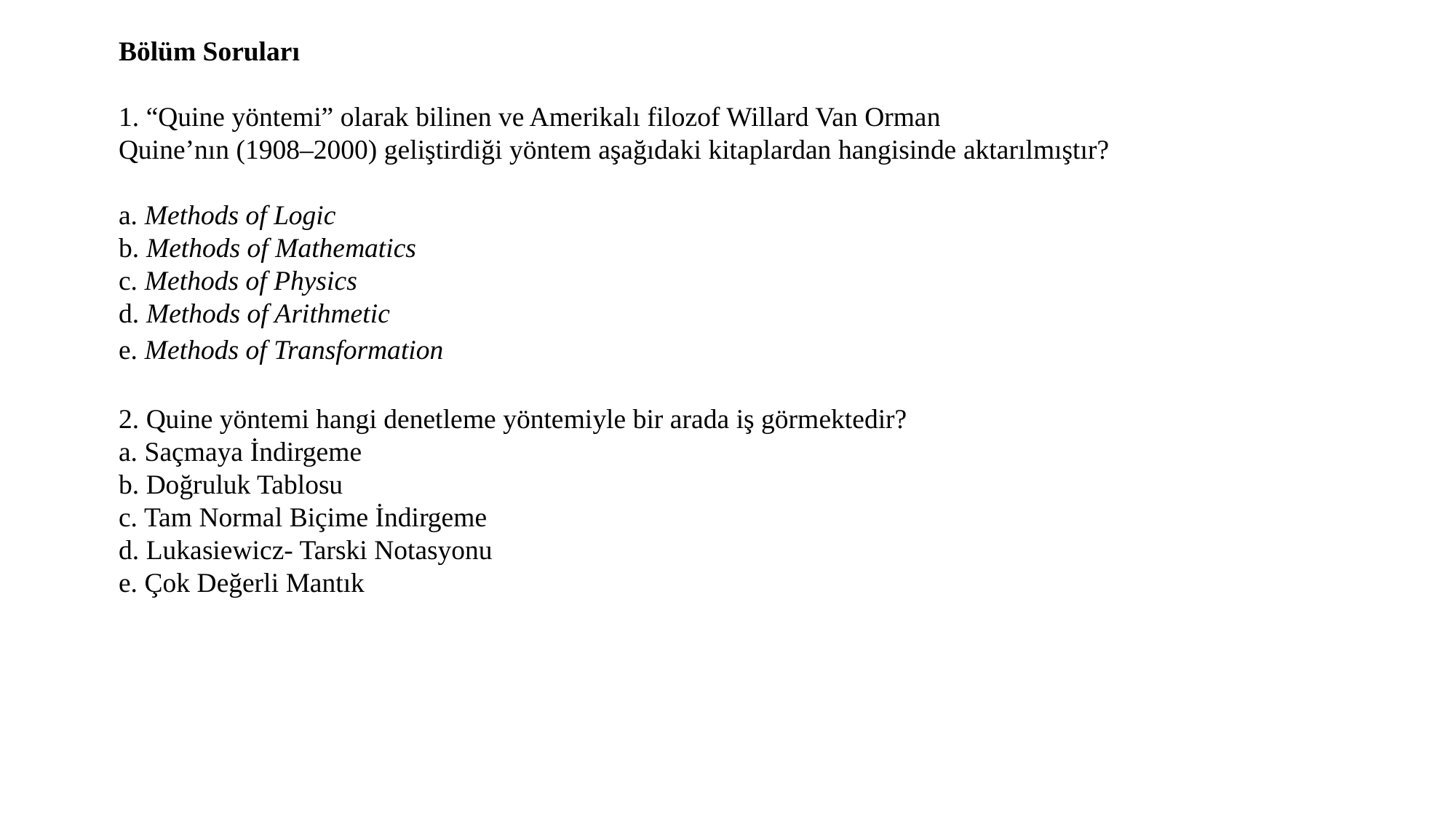

Bölüm Soruları

1. “Quine yöntemi” olarak bilinen ve Amerikalı filozof Willard Van Orman
Quine’nın (1908–2000) geliştirdiği yöntem aşağıdaki kitaplardan hangisinde aktarılmıştır?

a. Methods of Logic
b. Methods of Mathematics
c. Methods of Physics
d. Methods of Arithmetic
e. Methods of Transformation

2. Quine yöntemi hangi denetleme yöntemiyle bir arada iş görmektedir?
a. Saçmaya İndirgeme
b. Doğruluk Tablosu
c. Tam Normal Biçime İndirgeme
d. Lukasiewicz- Tarski Notasyonu
e. Çok Değerli Mantık